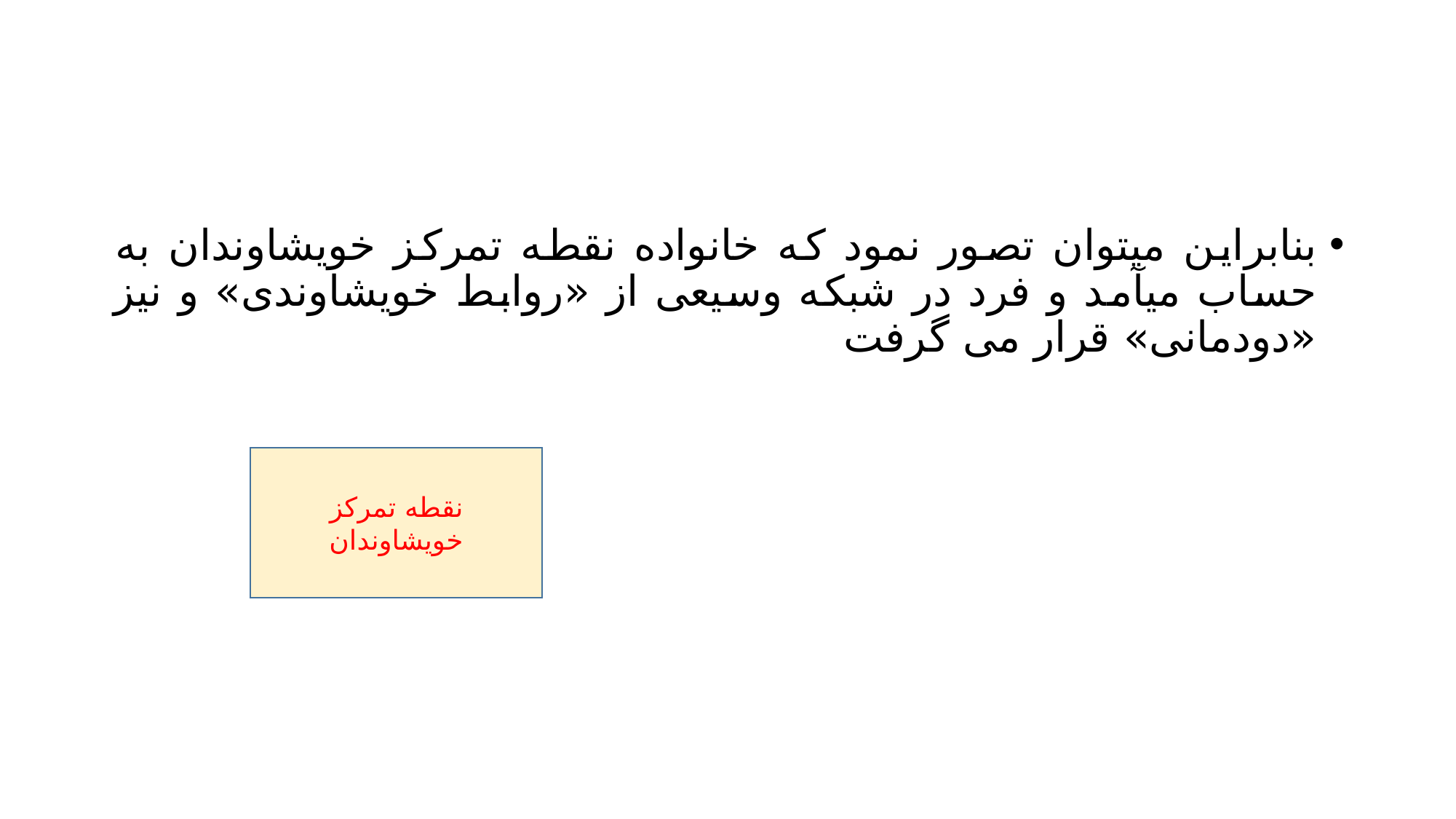

#
بنابراين میتوان تصور نمود که خانواده نقطه تمرکز خويشاوندان به حساب میآمد و فرد در شبکه وسیعی از «روابط خويشاوندی» و نیز «دودمانی» قرار می گرفت
نقطه تمرکز خويشاوندان